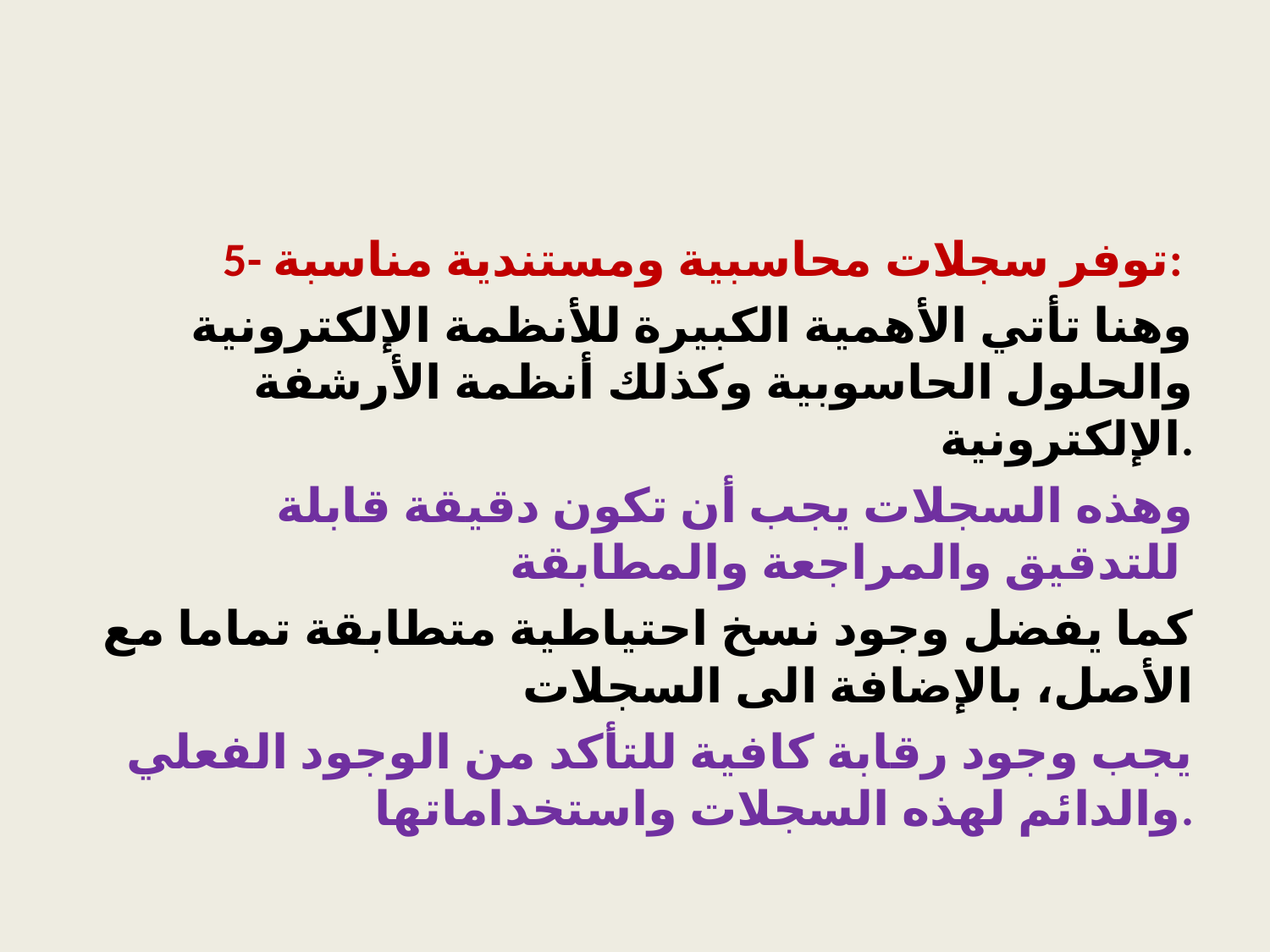

#
5- توفر سجلات محاسبية ومستندية مناسبة:
وهنا تأتي الأهمية الكبيرة للأنظمة الإلكترونية والحلول الحاسوبية وكذلك أنظمة الأرشفة الإلكترونية.
 وهذه السجلات يجب أن تكون دقيقة قابلة للتدقيق والمراجعة والمطابقة
كما يفضل وجود نسخ احتياطية متطابقة تماما مع الأصل، بالإضافة الى السجلات
 يجب وجود رقابة كافية للتأكد من الوجود الفعلي والدائم لهذه السجلات واستخداماتها.